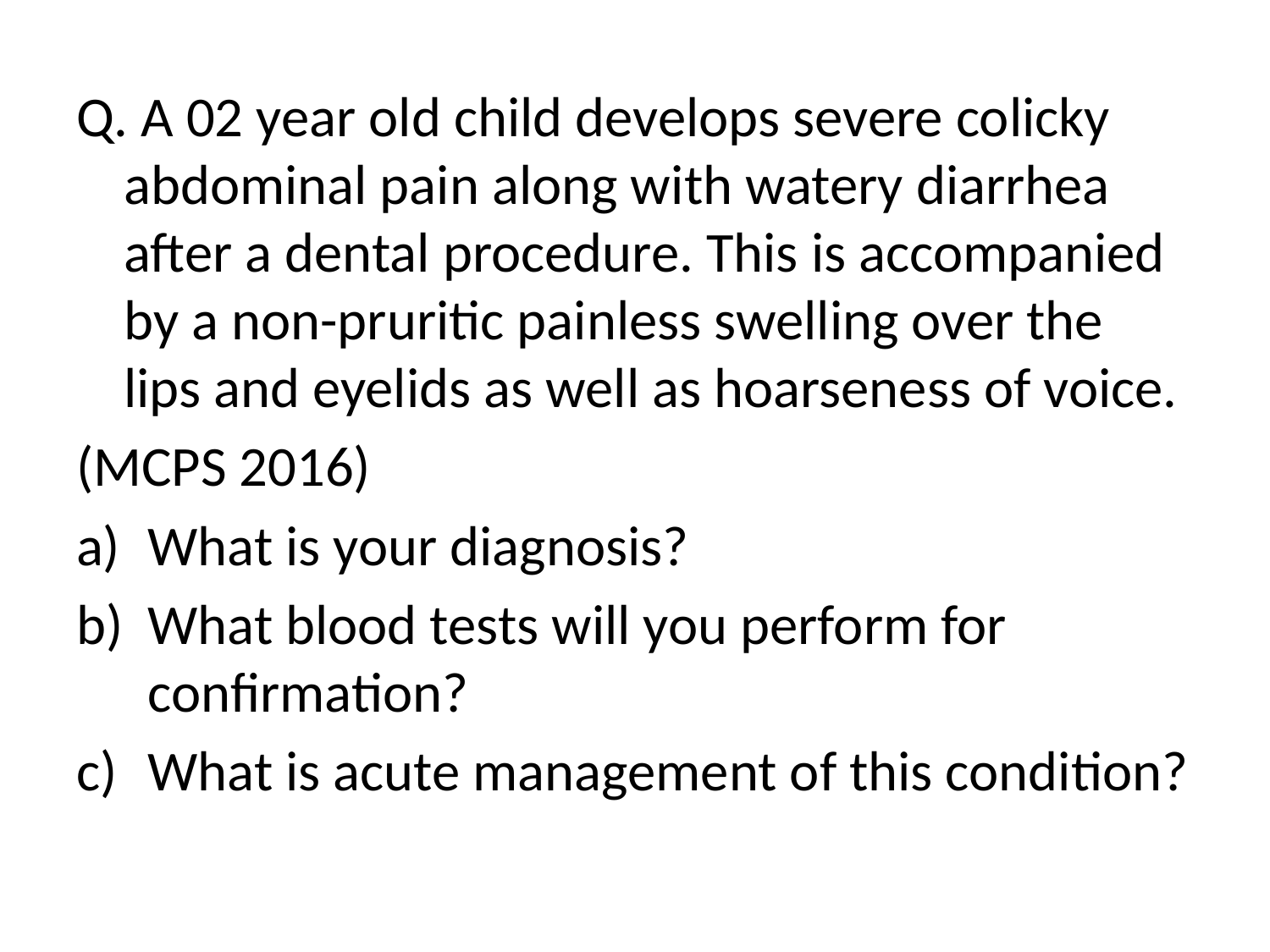

#
Q. A 02 year old child develops severe colicky abdominal pain along with watery diarrhea after a dental procedure. This is accompanied by a non-pruritic painless swelling over the lips and eyelids as well as hoarseness of voice.
(MCPS 2016)
What is your diagnosis?
What blood tests will you perform for confirmation?
What is acute management of this condition?